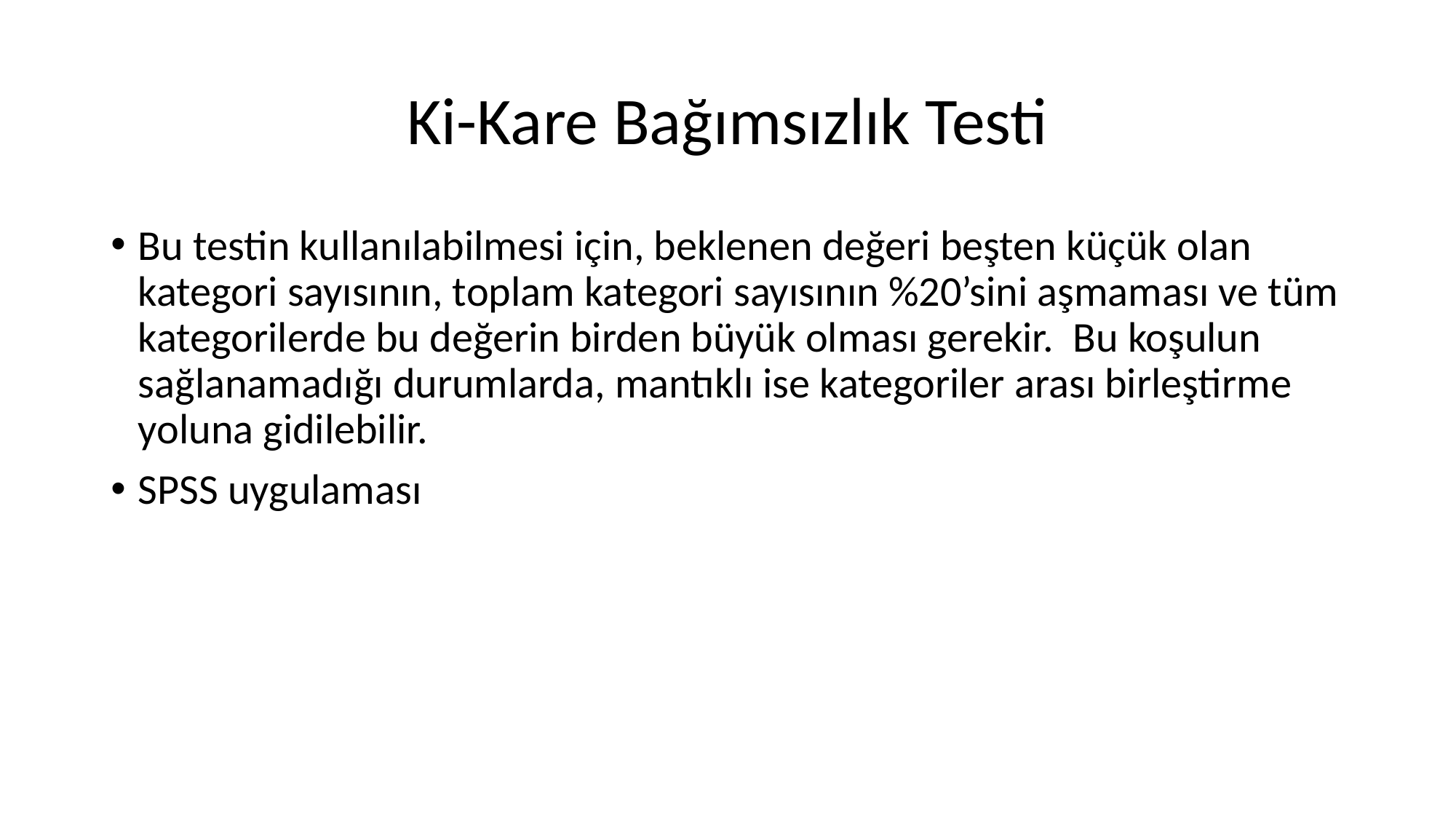

# Ki-Kare Bağımsızlık Testi
Bu testin kullanılabilmesi için, beklenen değeri beşten küçük olan kategori sayısının, toplam kategori sayısının %20’sini aşmaması ve tüm kategorilerde bu değerin birden büyük olması gerekir.  Bu koşulun sağlanamadığı durumlarda, mantıklı ise kategoriler arası birleştirme yoluna gidilebilir.
SPSS uygulaması